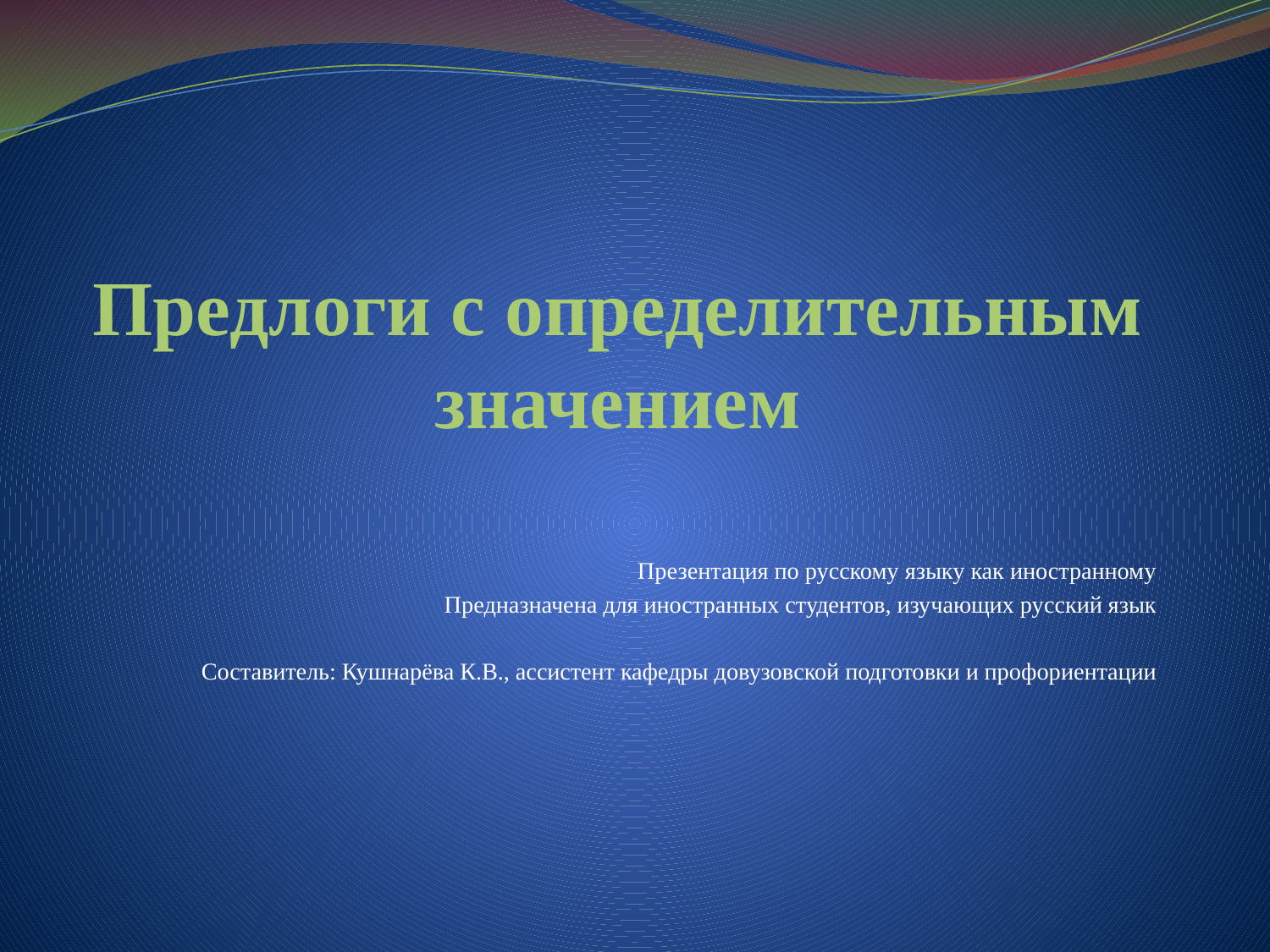

# Предлоги с определительным значением

Презентация по русскому языку как иностранному
 Предназначена для иностранных студентов, изучающих русский язык

Составитель: Кушнарёва К.В., ассистент кафедры довузовской подготовки и профориентации